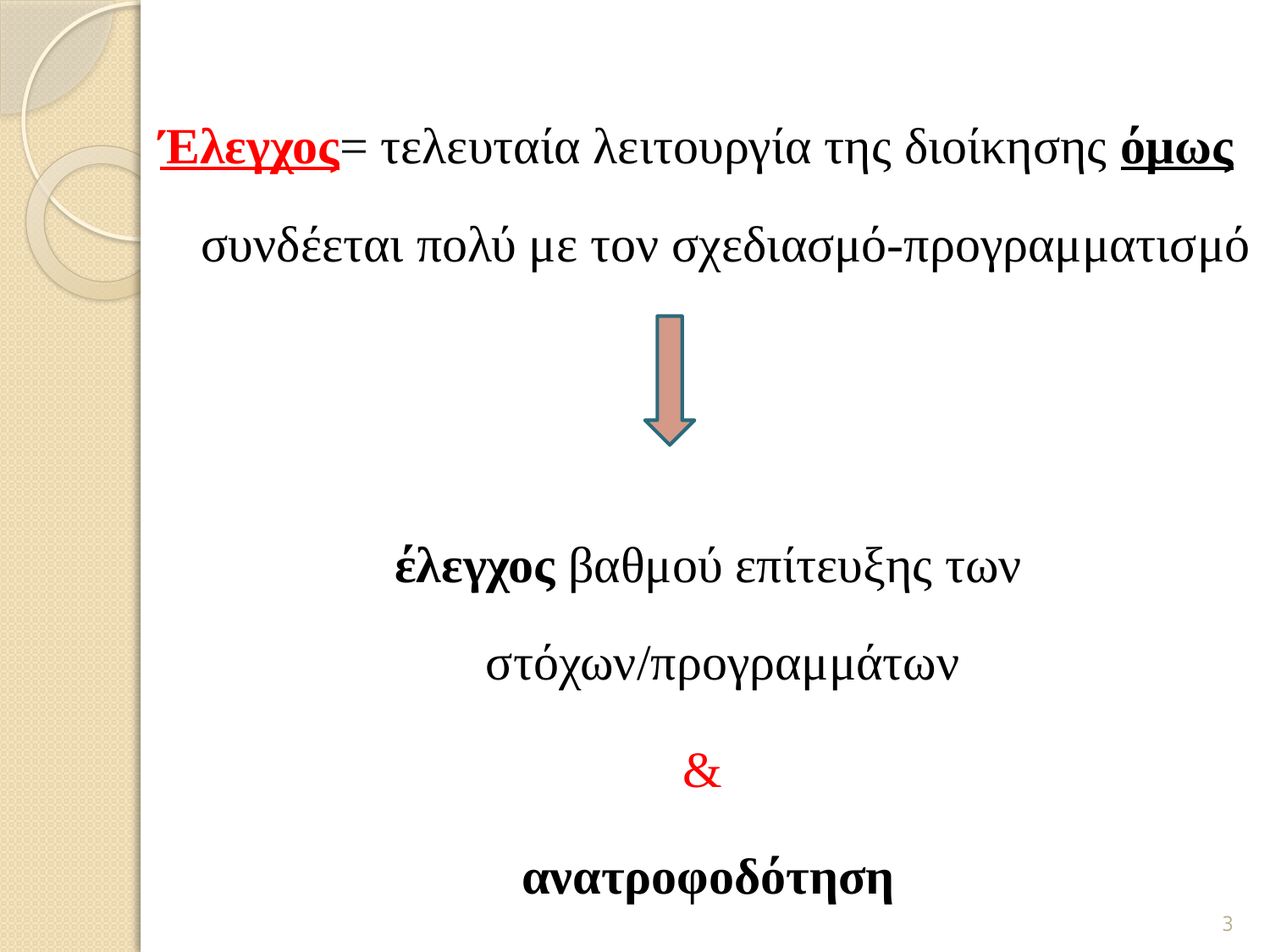

Έλεγχος= τελευταία λειτουργία της διοίκησης όμως συνδέεται πολύ με τον σχεδιασμό-προγραμματισμό

έλεγχος βαθμού επίτευξης των στόχων/προγραμμάτων
&
ανατροφοδότηση

3